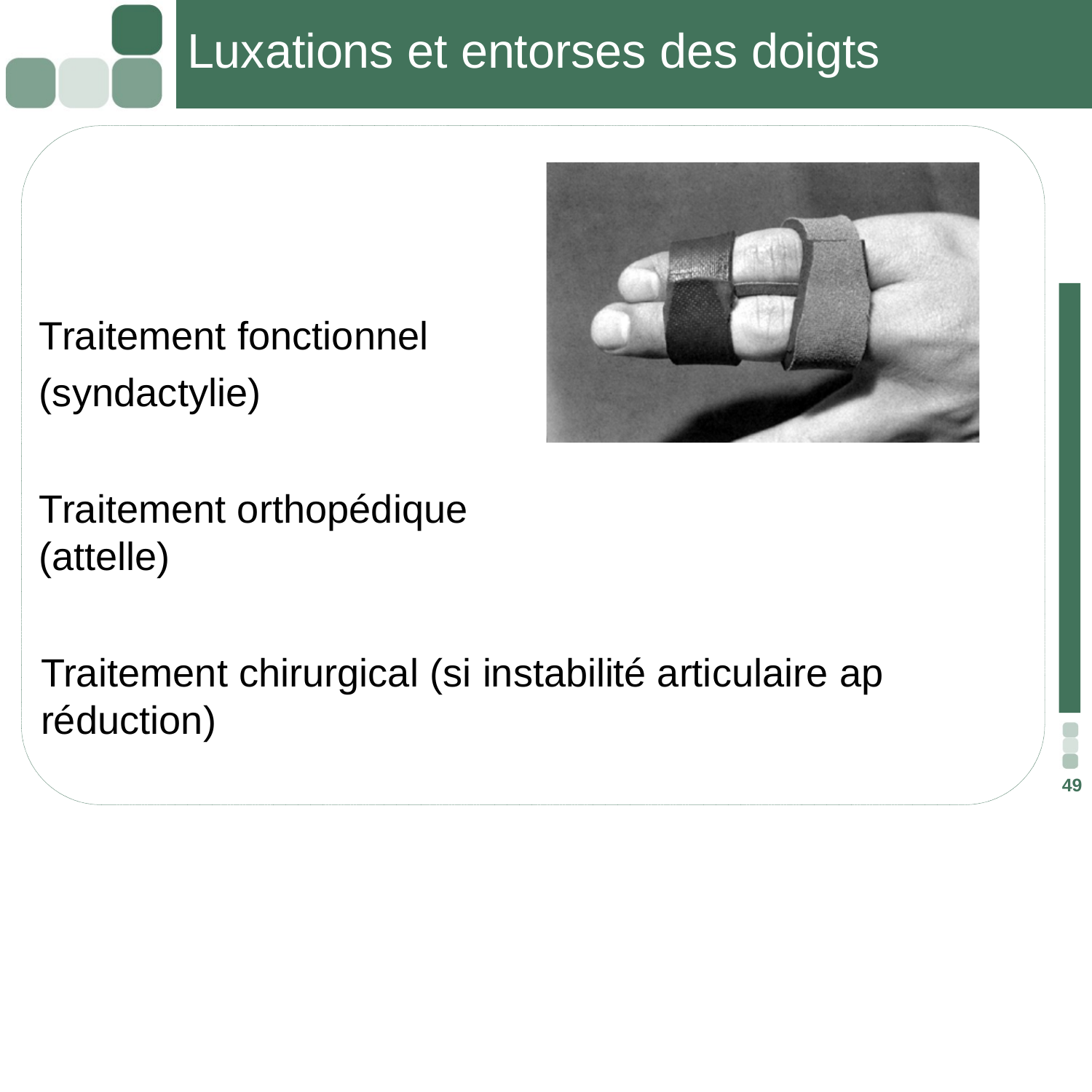

# Luxations et entorses des doigts

Traitement fonctionnel  (syndactylie)

Traitement orthopédique (attelle)

Traitement chirurgical (si instabilité articulaire ap  réduction)
49